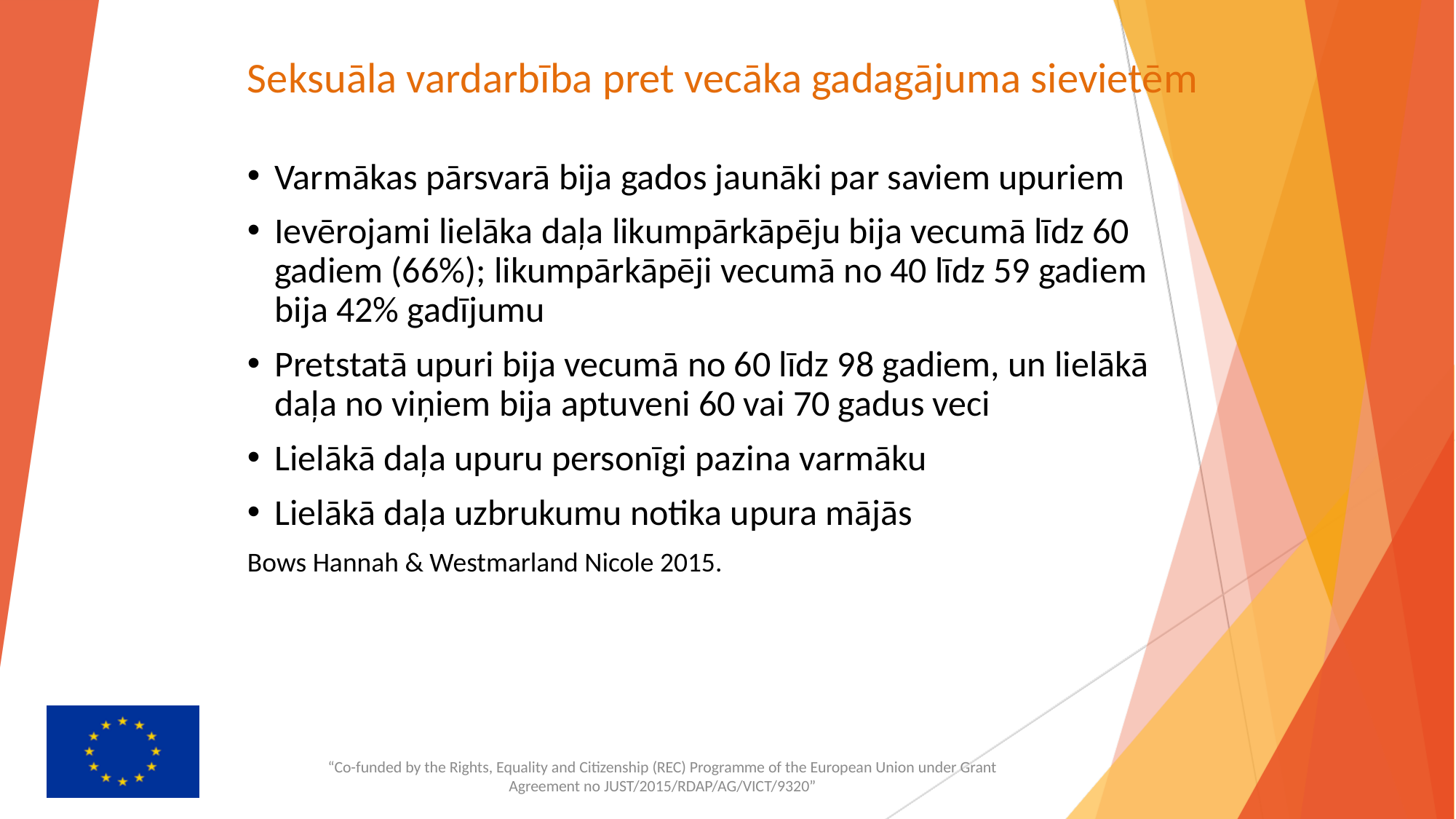

# Seksuāla vardarbība pret vecāka gadagājuma sievietēm
Varmākas pārsvarā bija gados jaunāki par saviem upuriem
Ievērojami lielāka daļa likumpārkāpēju bija vecumā līdz 60 gadiem (66%); likumpārkāpēji vecumā no 40 līdz 59 gadiem bija 42% gadījumu
Pretstatā upuri bija vecumā no 60 līdz 98 gadiem, un lielākā daļa no viņiem bija aptuveni 60 vai 70 gadus veci
Lielākā daļa upuru personīgi pazina varmāku
Lielākā daļa uzbrukumu notika upura mājās
Bows Hannah & Westmarland Nicole 2015.